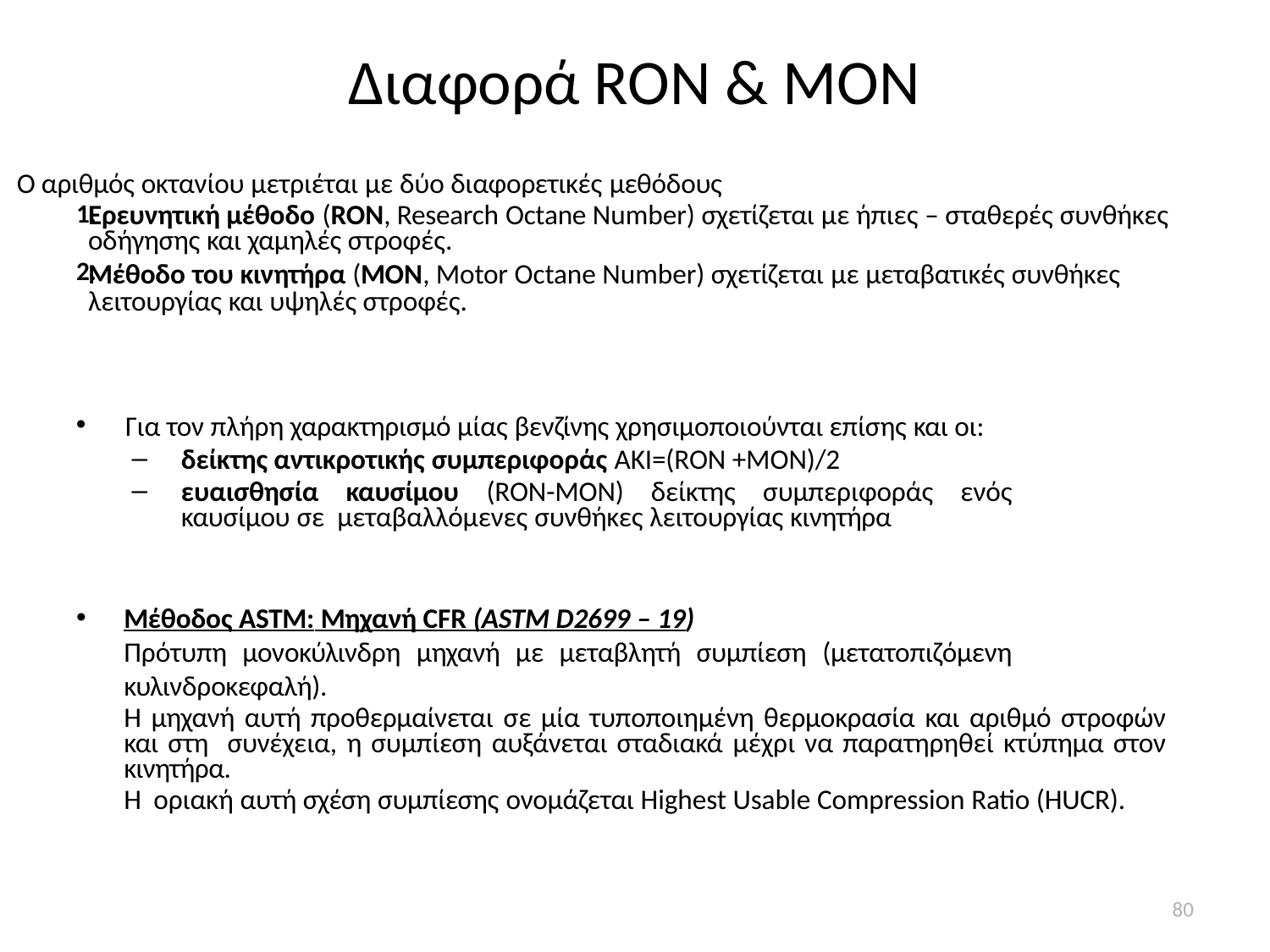

# Διαφορά RON & MON
Ο αριθμός οκτανίου μετριέται με δύο διαφορετικές μεθόδους
Ερευνητική μέθοδο (RON, Research Octane Number) σχετίζεται με ήπιες – σταθερές συνθήκες  οδήγησης και χαμηλές στροφές.
Μέθοδο του κινητήρα (MON, Motor Octane Number) σχετίζεται με μεταβατικές συνθήκες  λειτουργίας και υψηλές στροφές.
1.
2.
Για τον πλήρη χαρακτηρισμό μίας βενζίνης χρησιμοποιούνται επίσης και οι:
δείκτης αντικροτικής συμπεριφοράς AKI=(RON +MON)/2
ευαισθησία καυσίμου (RON-MON) δείκτης συμπεριφοράς ενός καυσίμου σε  μεταβαλλόμενες συνθήκες λειτουργίας κινητήρα

Μέθοδος ASTM: Μηχανή CFR (ASTM D2699 – 19)
Πρότυπη μονοκύλινδρη μηχανή με μεταβλητή συμπίεση (μετατοπιζόμενη κυλινδροκεφαλή).
Η μηχανή αυτή προθερμαίνεται σε μία τυποποιημένη θερμοκρασία και αριθμό στροφών και στη  συνέχεια, η συμπίεση αυξάνεται σταδιακά μέχρι να παρατηρηθεί κτύπημα στον κινητήρα.
Η  οριακή αυτή σχέση συμπίεσης ονομάζεται Highest Usable Compression Ratio (HUCR).
80